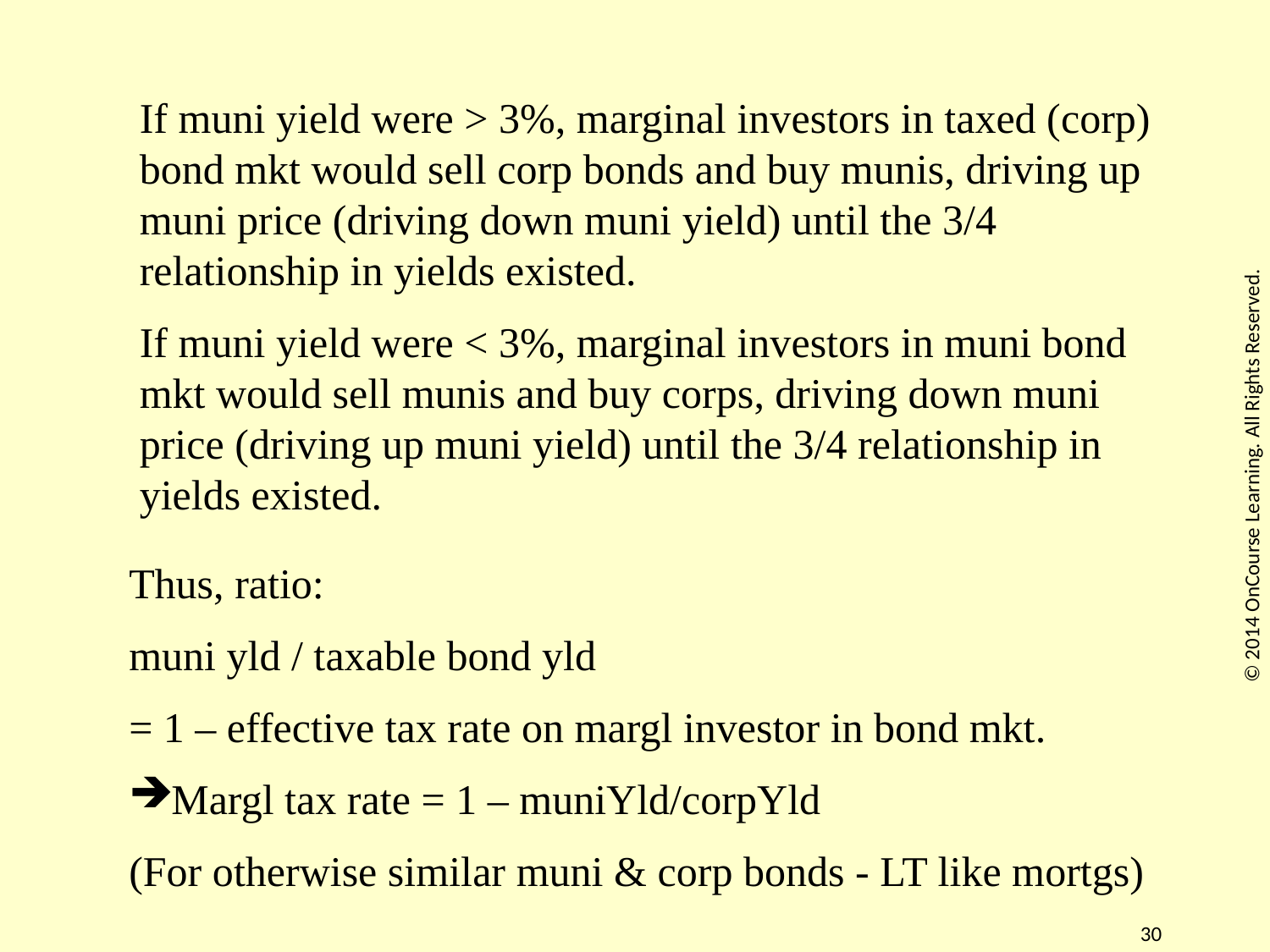

If muni yield were > 3%, marginal investors in taxed (corp) bond mkt would sell corp bonds and buy munis, driving up muni price (driving down muni yield) until the 3/4 relationship in yields existed.
If muni yield were < 3%, marginal investors in muni bond mkt would sell munis and buy corps, driving down muni price (driving up muni yield) until the 3/4 relationship in yields existed.
© 2014 OnCourse Learning. All Rights Reserved.
Thus, ratio:
muni yld / taxable bond yld
= 1 – effective tax rate on margl investor in bond mkt.
Margl tax rate = 1 – muniYld/corpYld
(For otherwise similar muni & corp bonds - LT like mortgs)
30